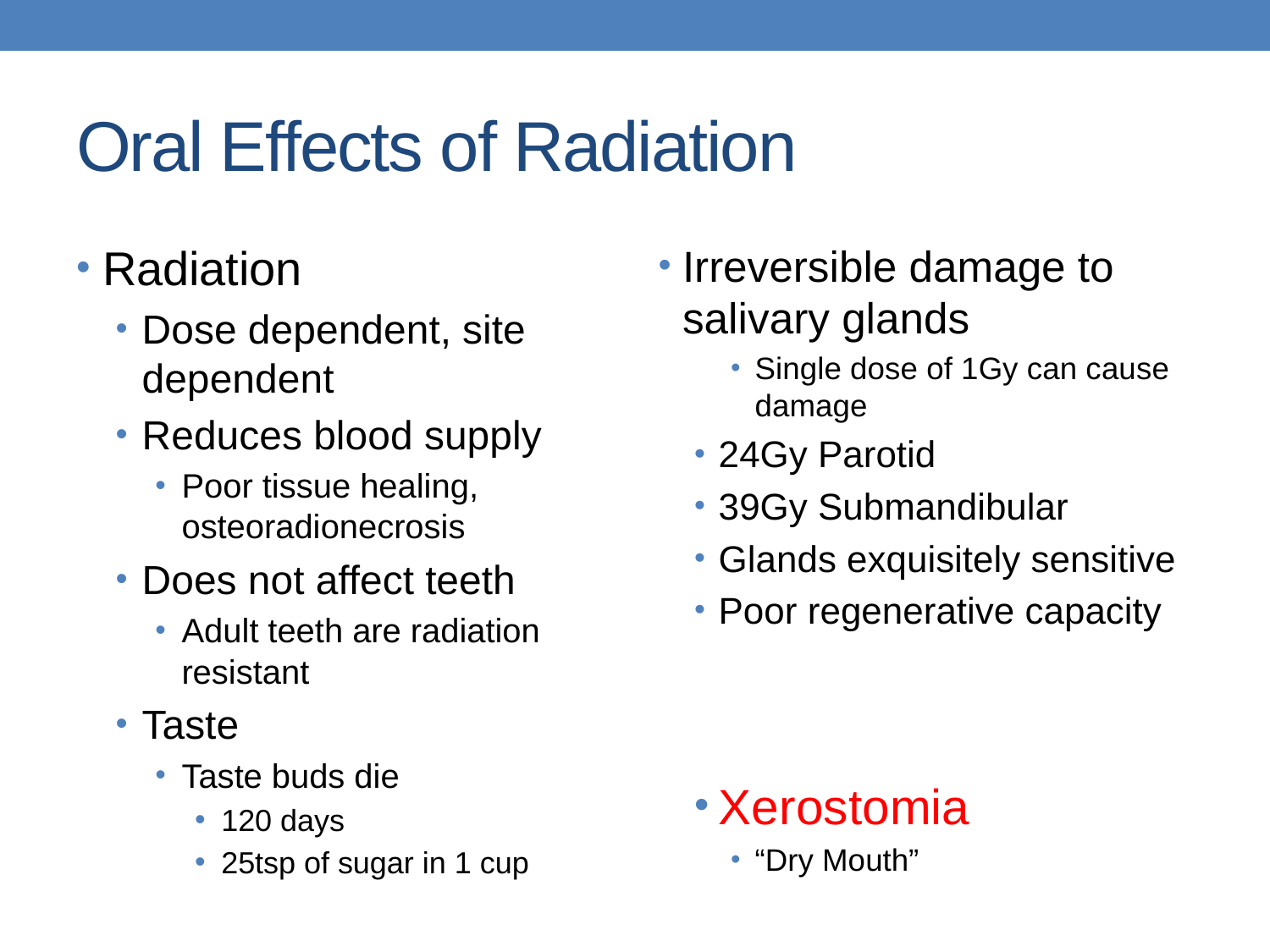

# Oral Effects of Radiation
Radiation
Dose dependent, site dependent
Reduces blood supply
Poor tissue healing, osteoradionecrosis
Does not affect teeth
Adult teeth are radiation resistant
Taste
Taste buds die
120 days
25tsp of sugar in 1 cup

Irreversible damage to salivary glands
Single dose of 1Gy can cause damage
24Gy Parotid
39Gy Submandibular
Glands exquisitely sensitive
Poor regenerative capacity

Xerostomia
“Dry Mouth”